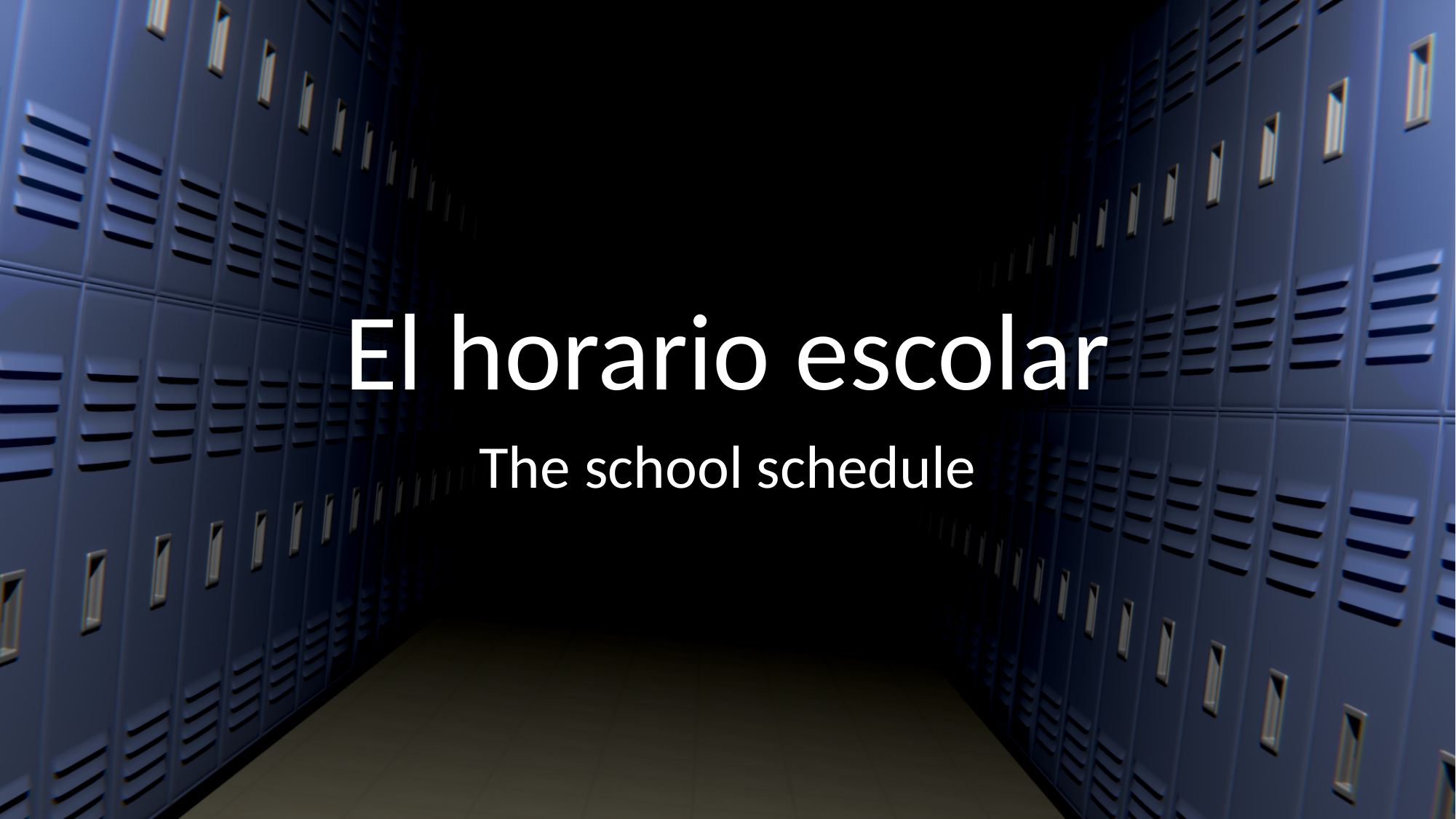

# El horario escolar
The school schedule